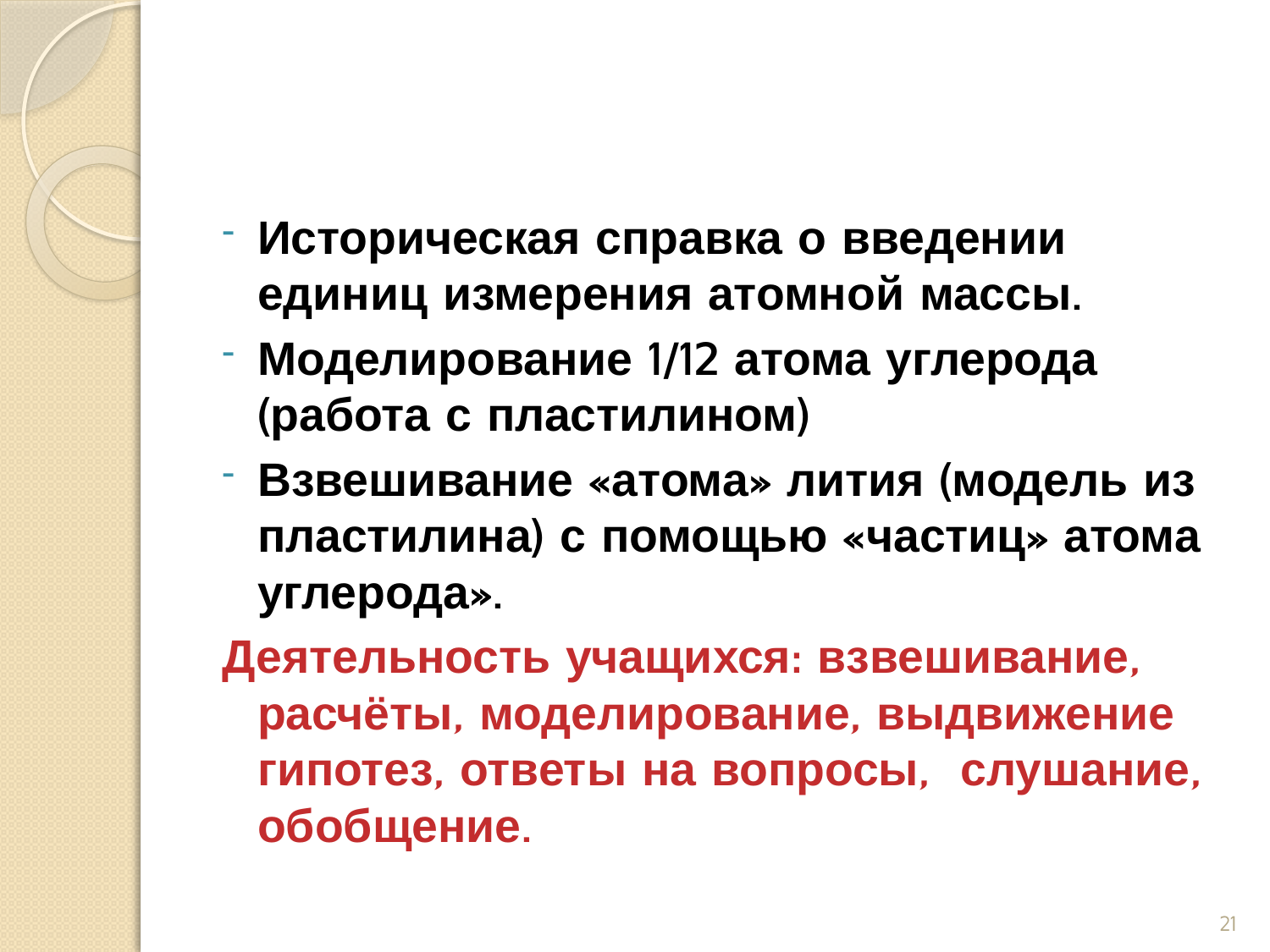

#
Историческая справка о введении единиц измерения атомной массы.
Моделирование 1/12 атома углерода (работа с пластилином)
Взвешивание «атома» лития (модель из пластилина) с помощью «частиц» атома углерода».
Деятельность учащихся: взвешивание, расчёты, моделирование, выдвижение гипотез, ответы на вопросы,  слушание, обобщение.

21